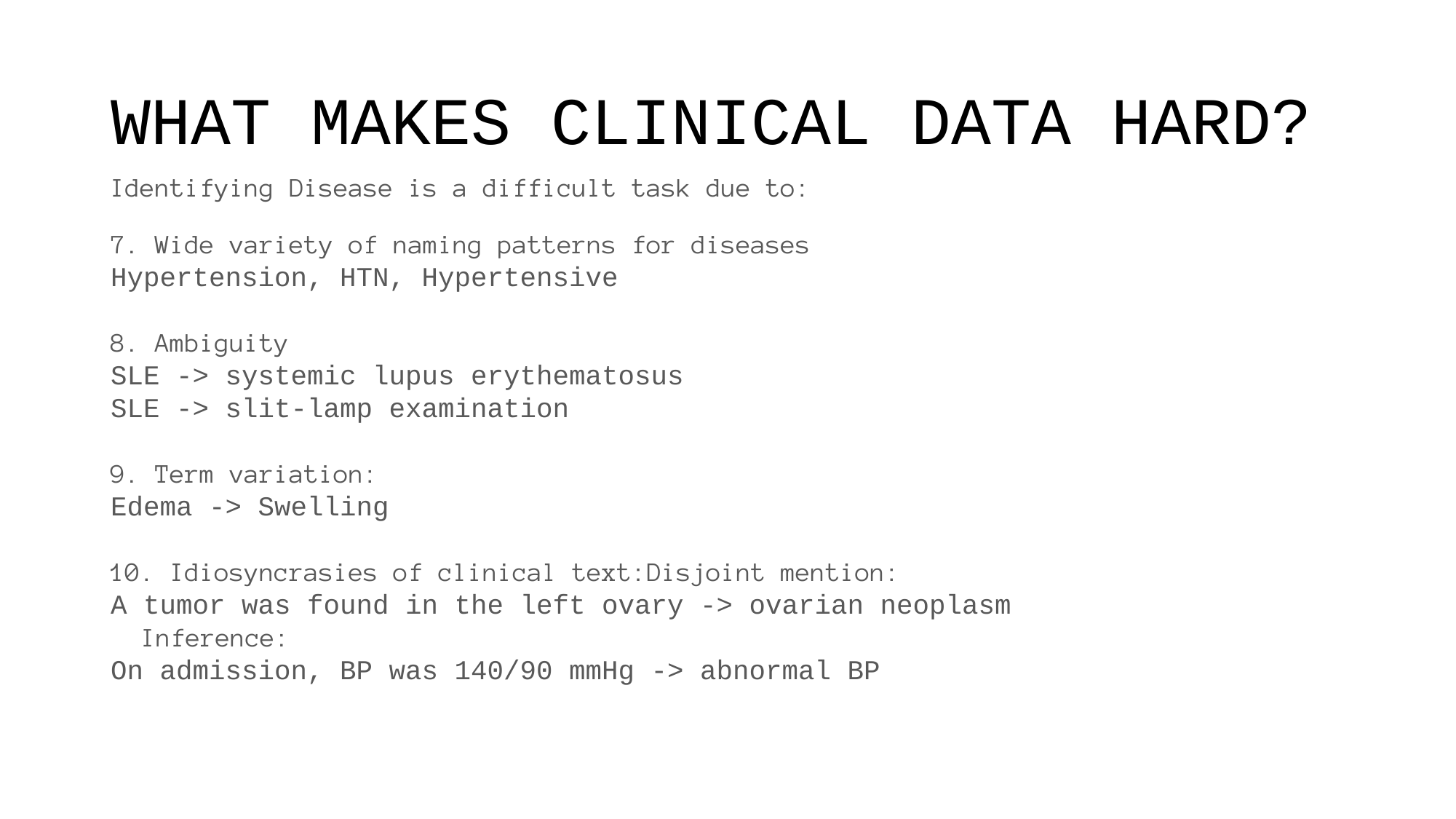

# WHAT MAKES CLINICAL DATA HARD?
Identifying Disease is a difficult task due to:
7. Wide variety of naming patterns for diseases
Hypertension, HTN, Hypertensive
8. Ambiguity
SLE -> systemic lupus erythematosus
SLE -> slit-lamp examination
9. Term variation:
Edema -> Swelling
10. Idiosyncrasies of clinical text:Disjoint mention:
A tumor was found in the left ovary -> ovarian neoplasm
    Inference:
On admission, BP was 140/90 mmHg -> abnormal BP